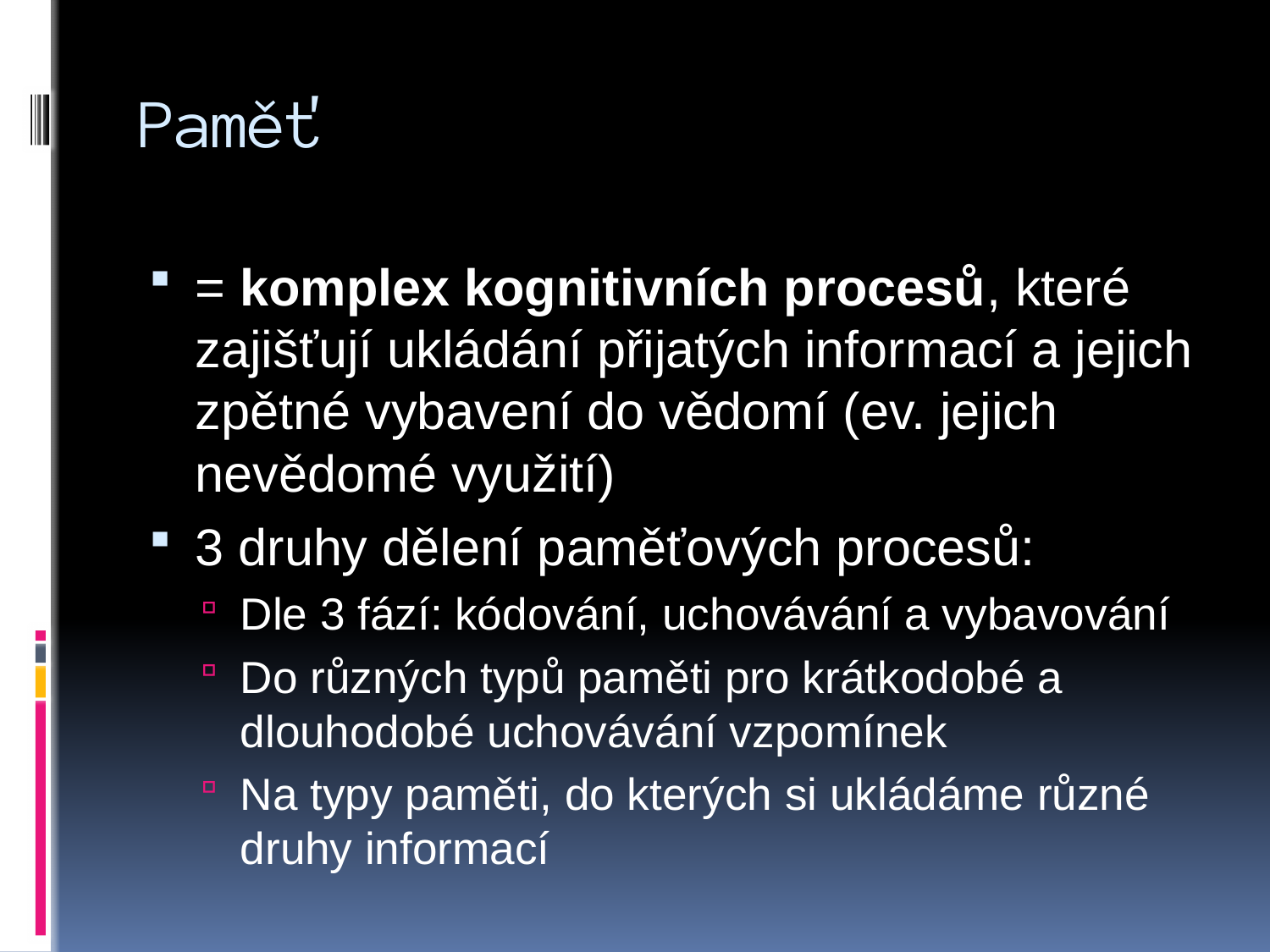

# Paměť
= komplex kognitivních procesů, které zajišťují ukládání přijatých informací a jejich zpětné vybavení do vědomí (ev. jejich nevědomé využití)
3 druhy dělení paměťových procesů:
Dle 3 fází: kódování, uchovávání a vybavování
Do různých typů paměti pro krátkodobé a dlouhodobé uchovávání vzpomínek
Na typy paměti, do kterých si ukládáme různé druhy informací